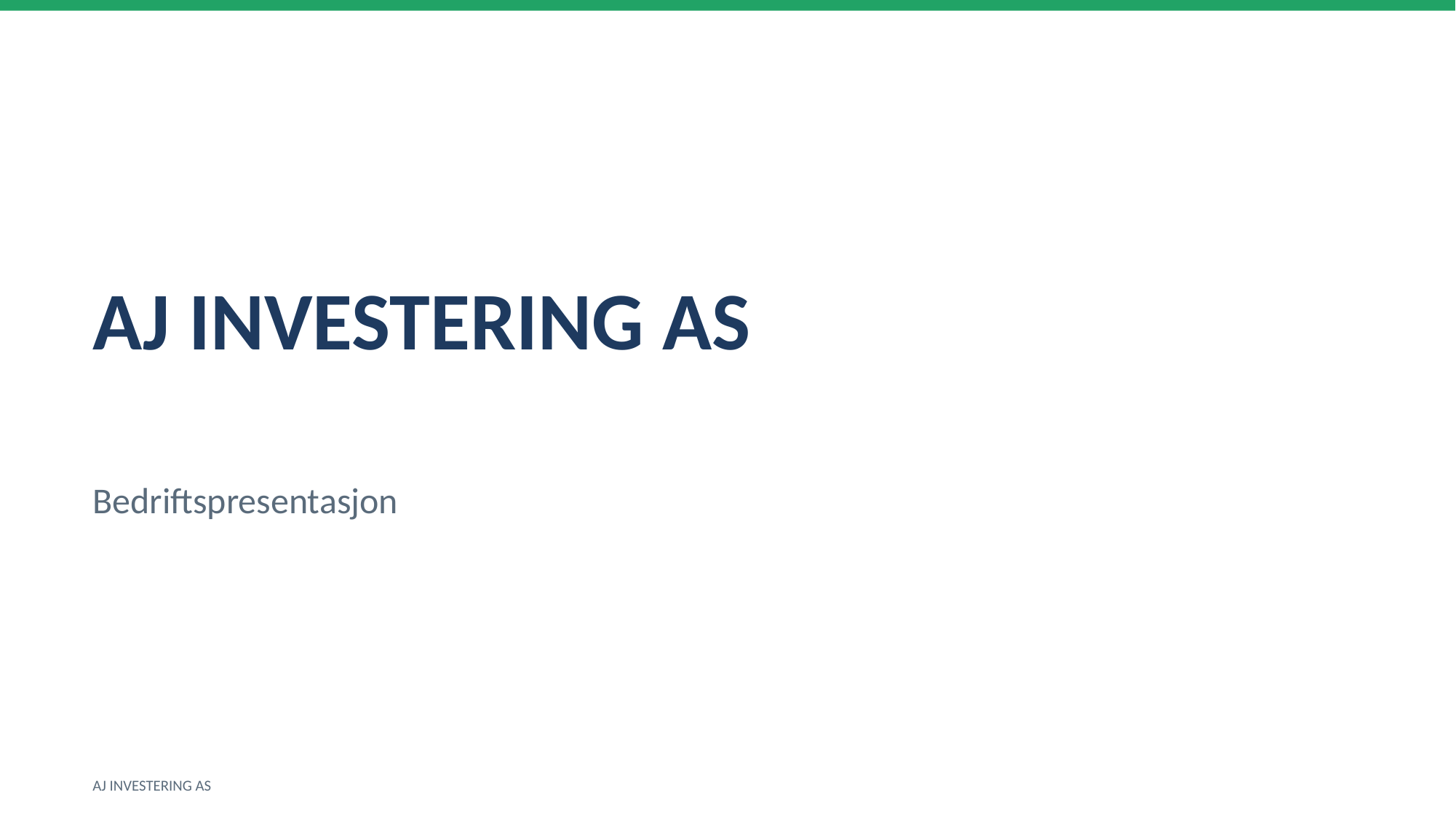

AJ INVESTERING AS
Bedriftspresentasjon
AJ INVESTERING AS